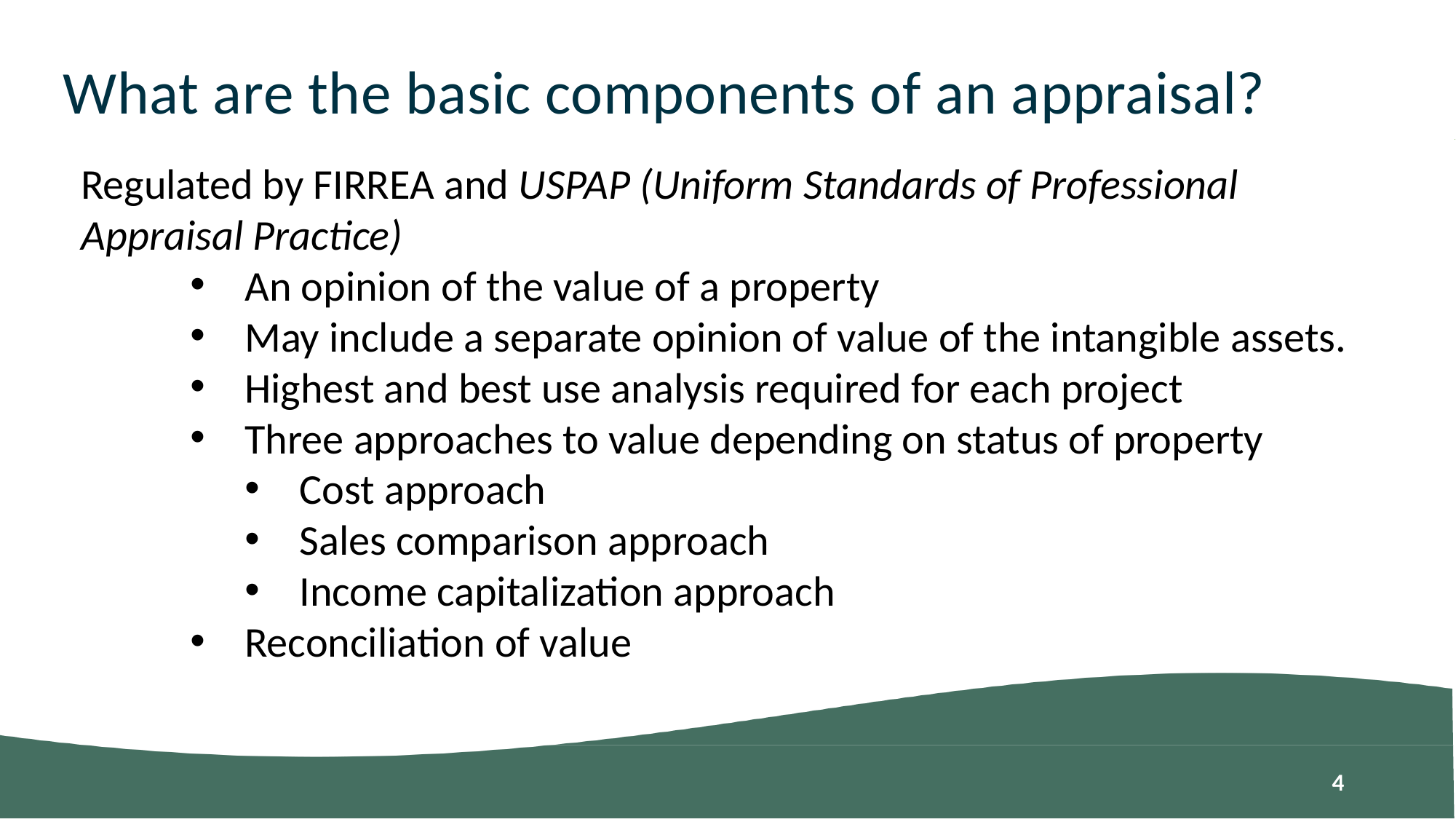

What are the basic components of an appraisal?
Regulated by FIRREA and USPAP (Uniform Standards of Professional Appraisal Practice)
An opinion of the value of a property
May include a separate opinion of value of the intangible assets.
Highest and best use analysis required for each project
Three approaches to value depending on status of property
Cost approach
Sales comparison approach
Income capitalization approach
Reconciliation of value

4